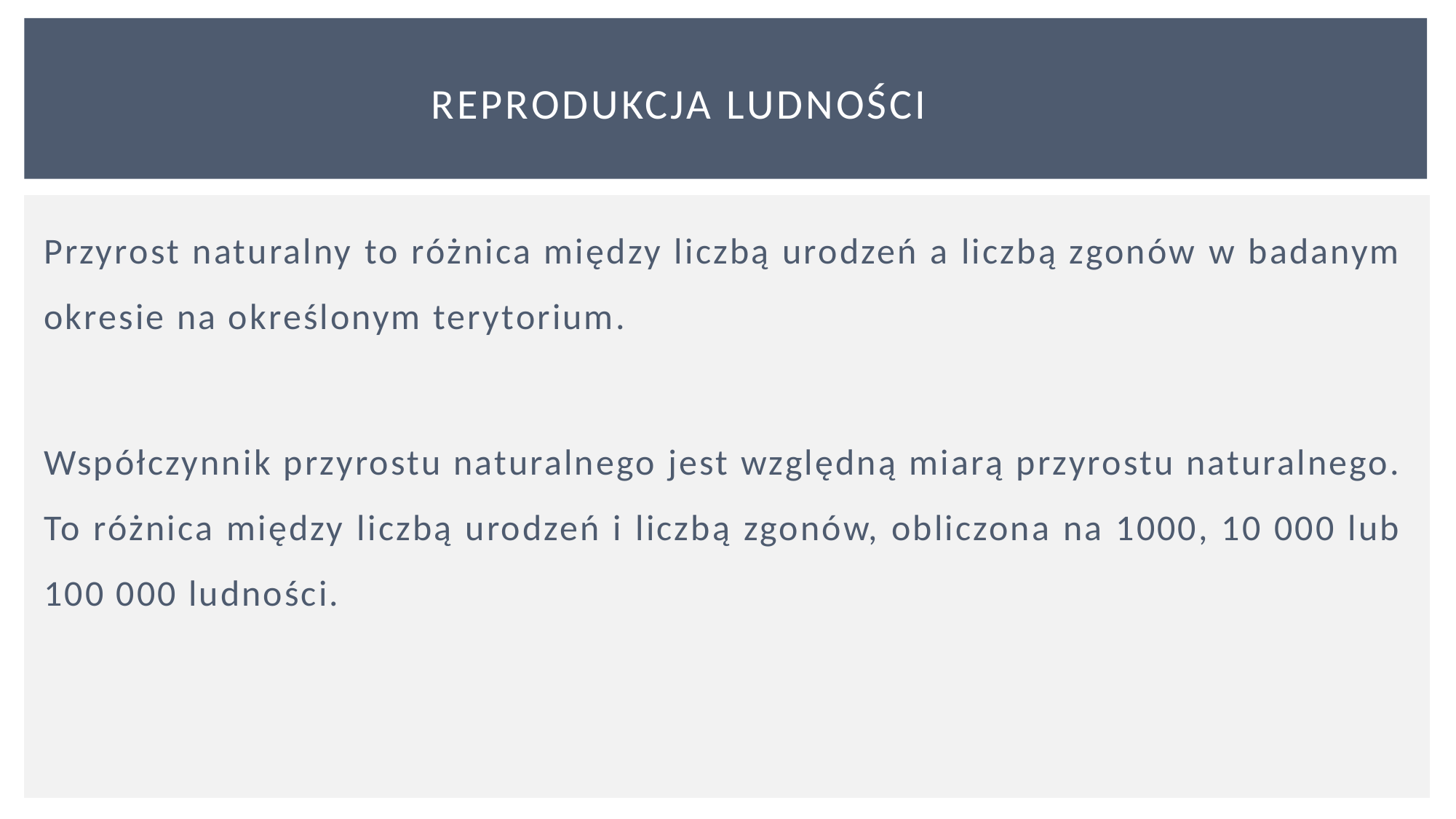

Reprodukcja ludności
Przyrost naturalny to różnica między liczbą urodzeń a liczbą zgonów w badanym okresie na określonym terytorium.

Współczynnik przyrostu naturalnego jest względną miarą przyrostu naturalnego. To różnica między liczbą urodzeń i liczbą zgonów, obliczona na 1000, 10 000 lub 100 000 ludności.